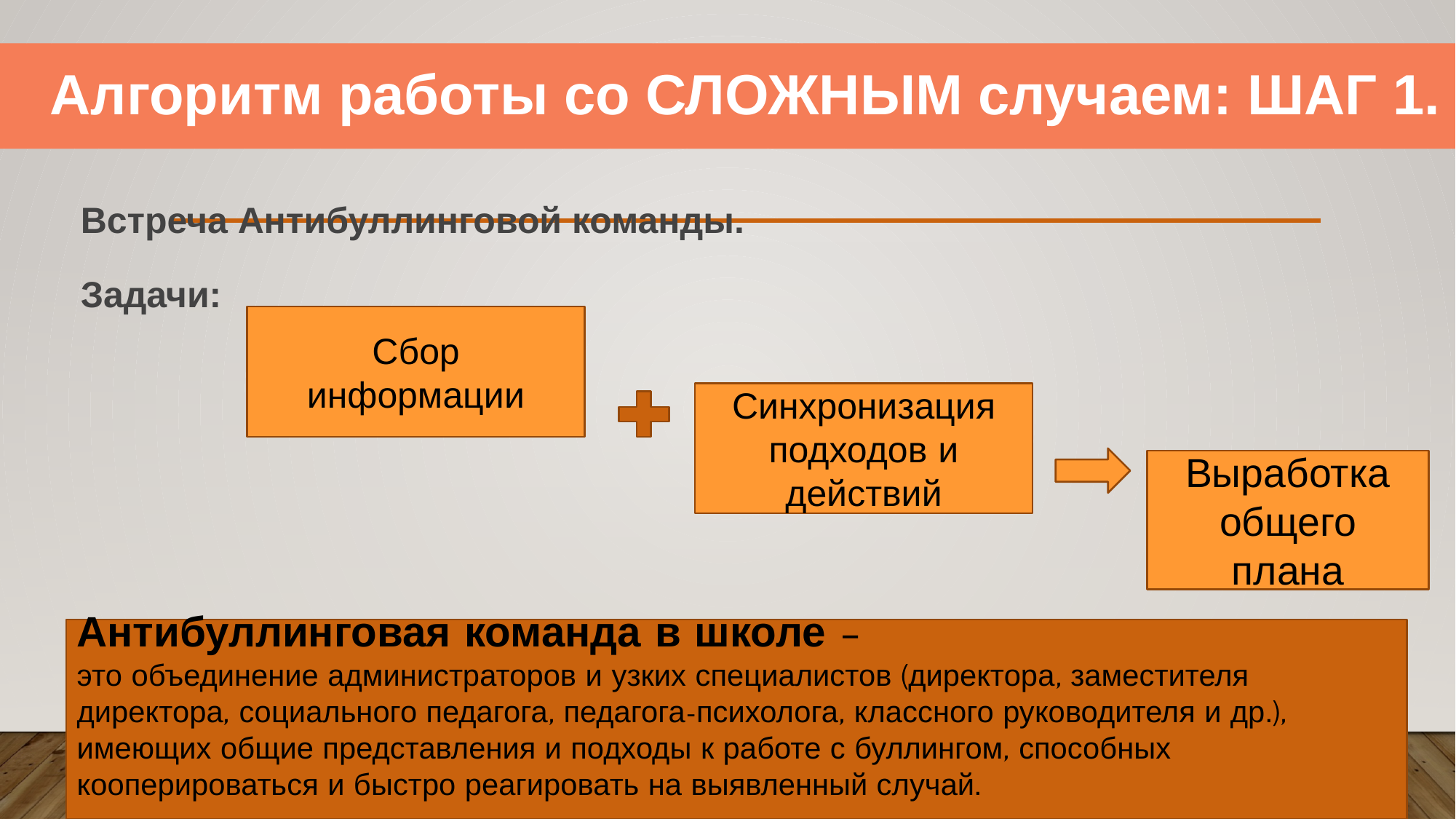

Алгоритм работы со СЛОЖНЫМ случаем: ШАГ 1.
#
Встреча Антибуллинговой команды.
Задачи:

Сбор информации

Синхронизация подходов и действий

Выработка общего плана
Антибуллинговая команда в школе –
это объединение администраторов и узких специалистов (директора, заместителя директора, социального педагога, педагога-психолога, классного руководителя и др.), имеющих общие представления и подходы к работе с буллингом, способных кооперироваться и быстро реагировать на выявленный случай.